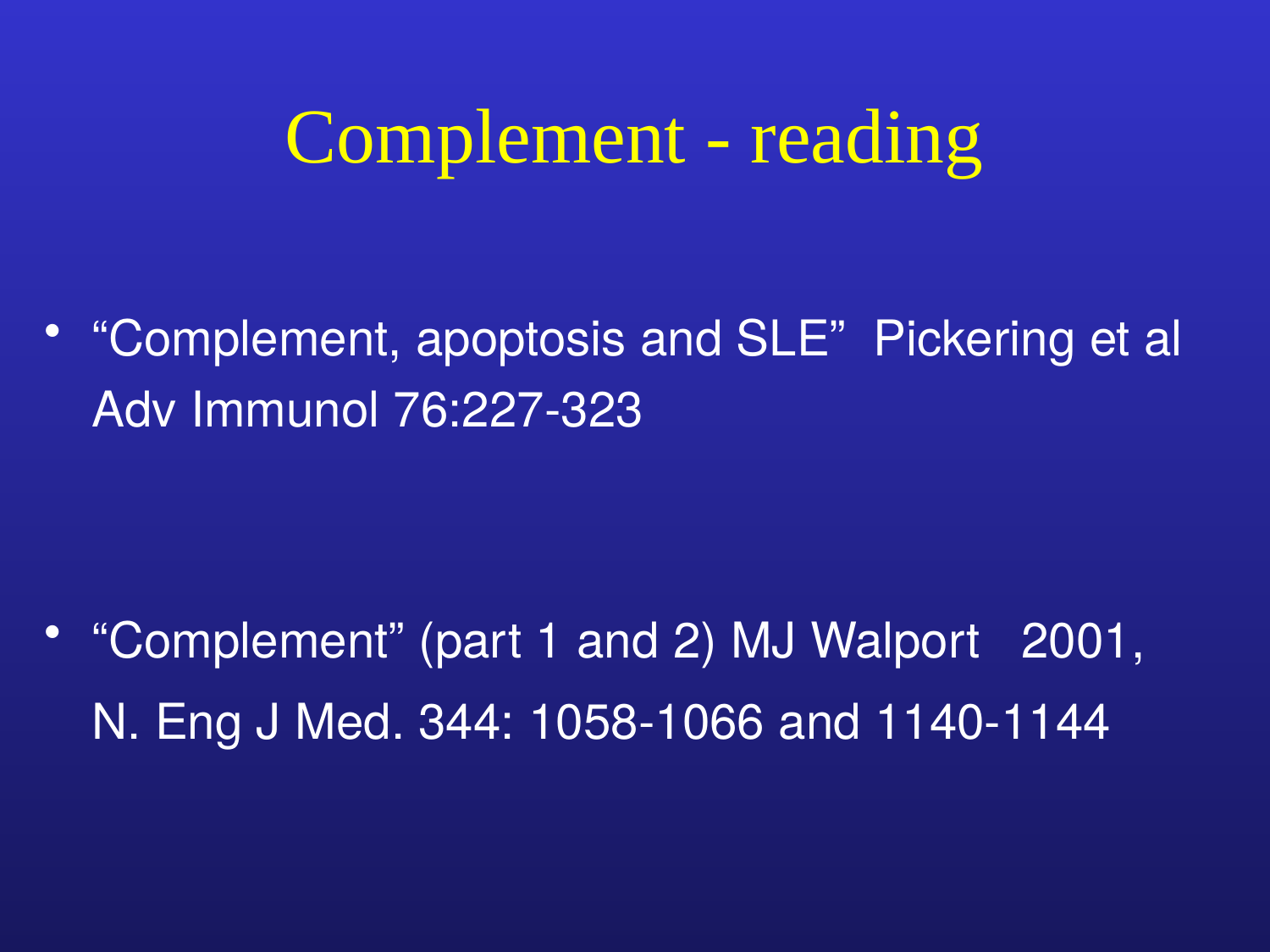

# Complement - reading
“Complement, apoptosis and SLE”  Pickering et al Adv Immunol 76:227-323

“Complement” (part 1 and 2) MJ Walport   2001,
  	N. Eng J Med. 344: 1058-1066 and 1140-1144